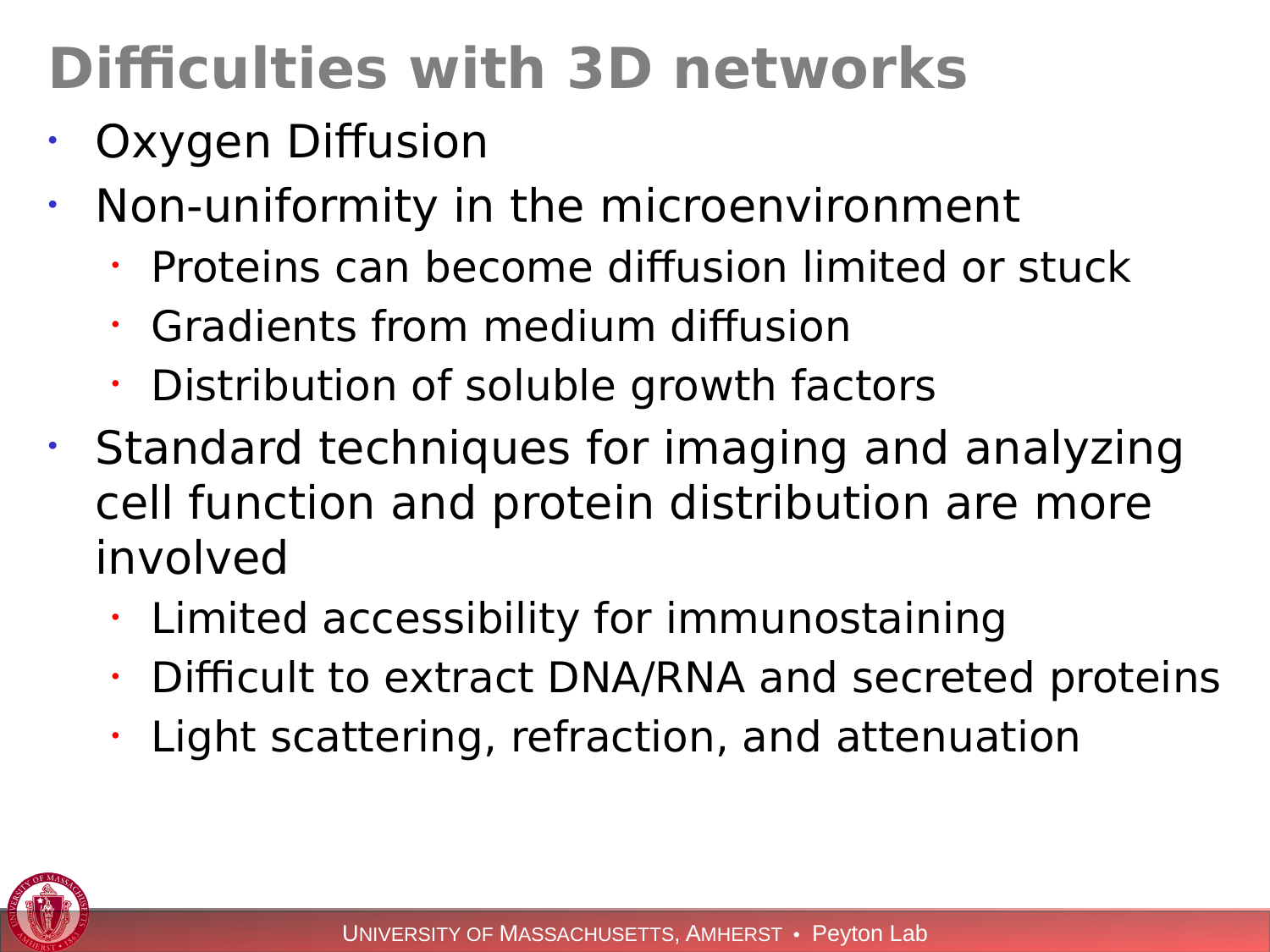

# Difficulties with 3D networks
Oxygen Diffusion
Non-uniformity in the microenvironment
Proteins can become diffusion limited or stuck
Gradients from medium diffusion
Distribution of soluble growth factors
Standard techniques for imaging and analyzing cell function and protein distribution are more involved
Limited accessibility for immunostaining
Difficult to extract DNA/RNA and secreted proteins
Light scattering, refraction, and attenuation